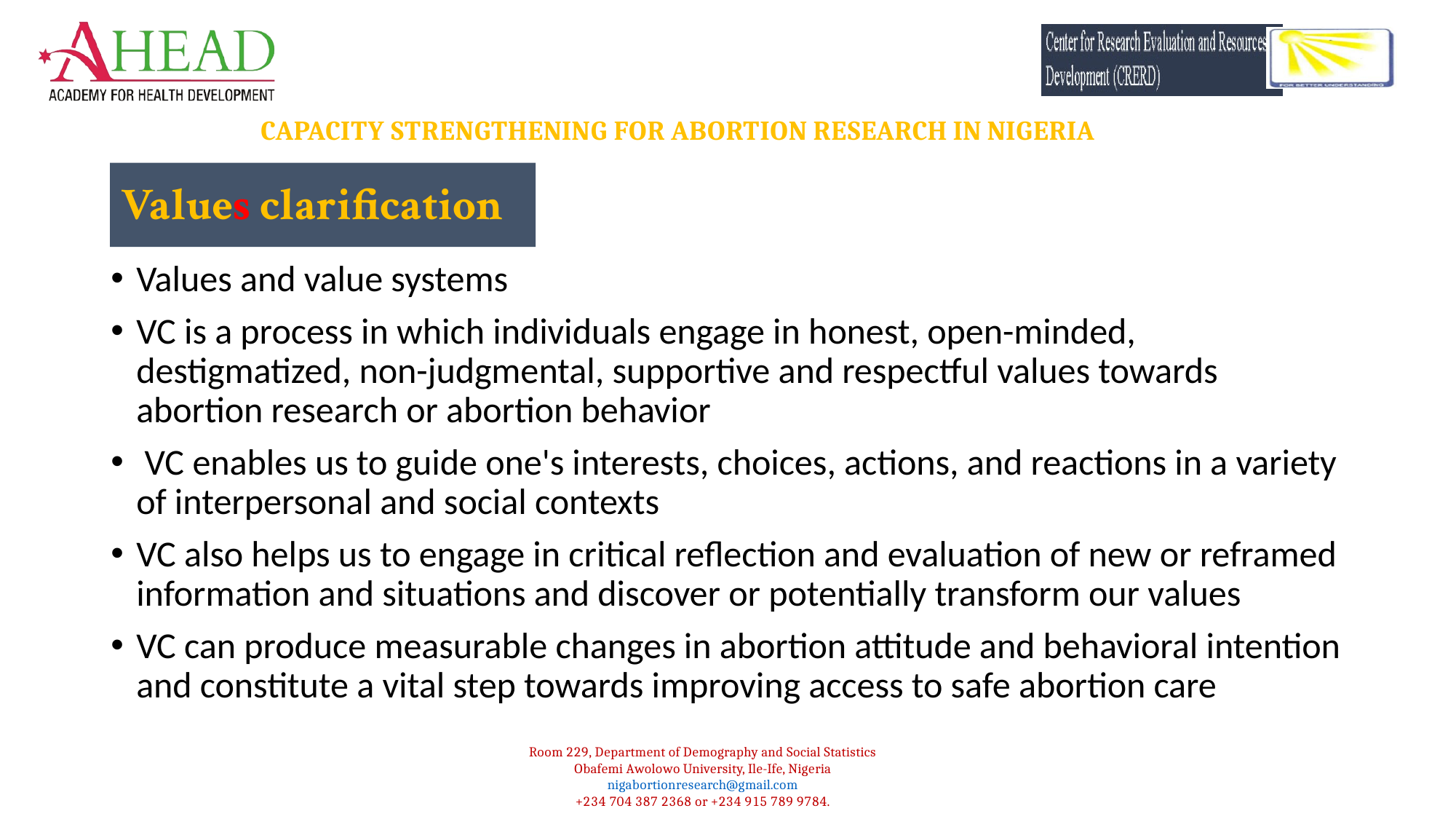

Values clarification
Values and value systems
VC is a process in which individuals engage in honest, open-minded, destigmatized, non-judgmental, supportive and respectful values towards abortion research or abortion behavior
 VC enables us to guide one's interests, choices, actions, and reactions in a variety of interpersonal and social contexts
VC also helps us to engage in critical reflection and evaluation of new or reframed information and situations and discover or potentially transform our values
VC can produce measurable changes in abortion attitude and behavioral intention and constitute a vital step towards improving access to safe abortion care